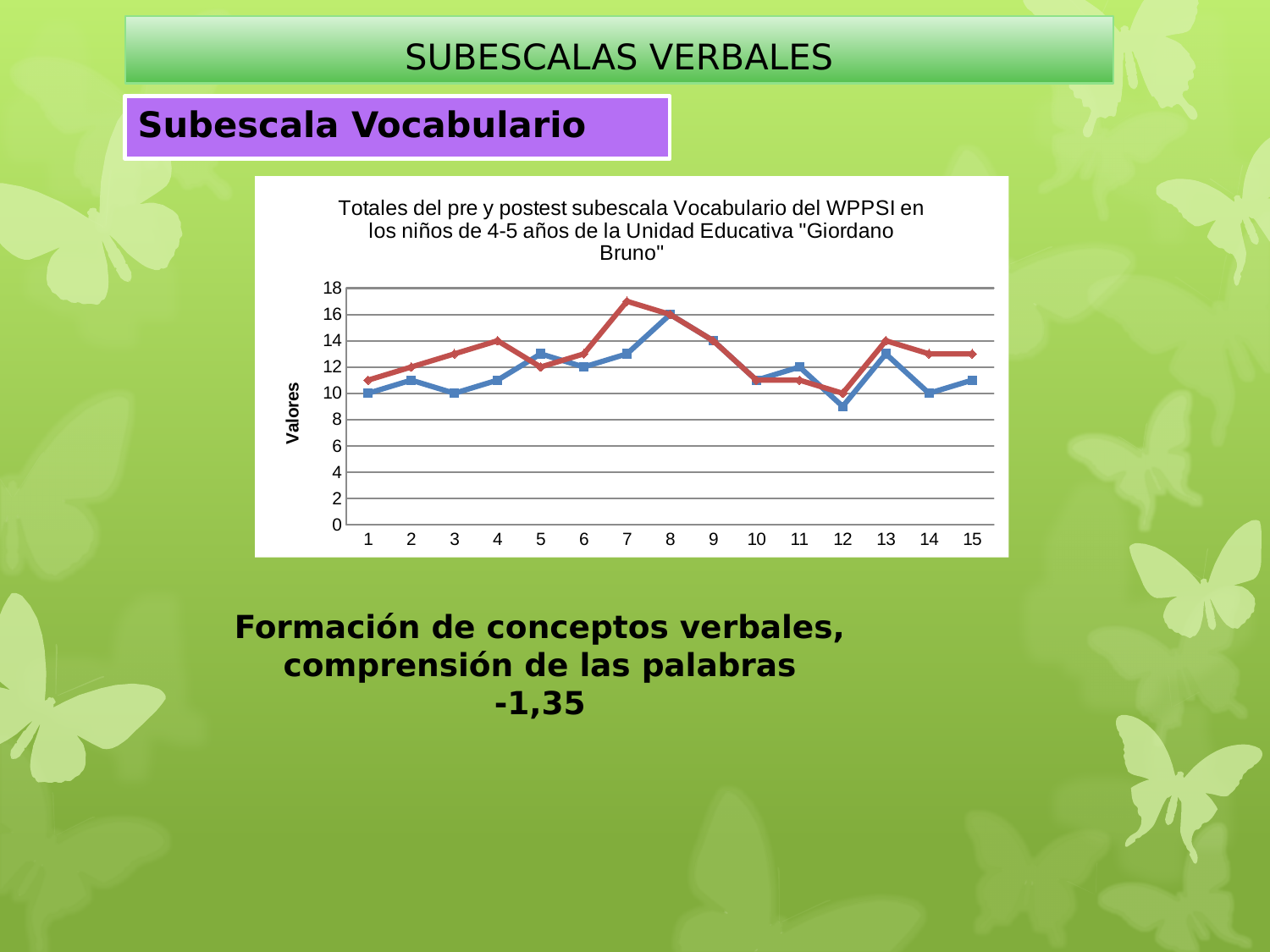

# SUBESCALAS VERBALES
Subescala Vocabulario

### Chart: Totales del pre y postest subescala Vocabulario del WPPSI en los niños de 4-5 años de la Unidad Educativa "Giordano Bruno"

| Category | Vocabulario Pretest | Vocabulario Postest |
|---|---|---|
Formación de conceptos verbales, comprensión de las palabras
-1,35